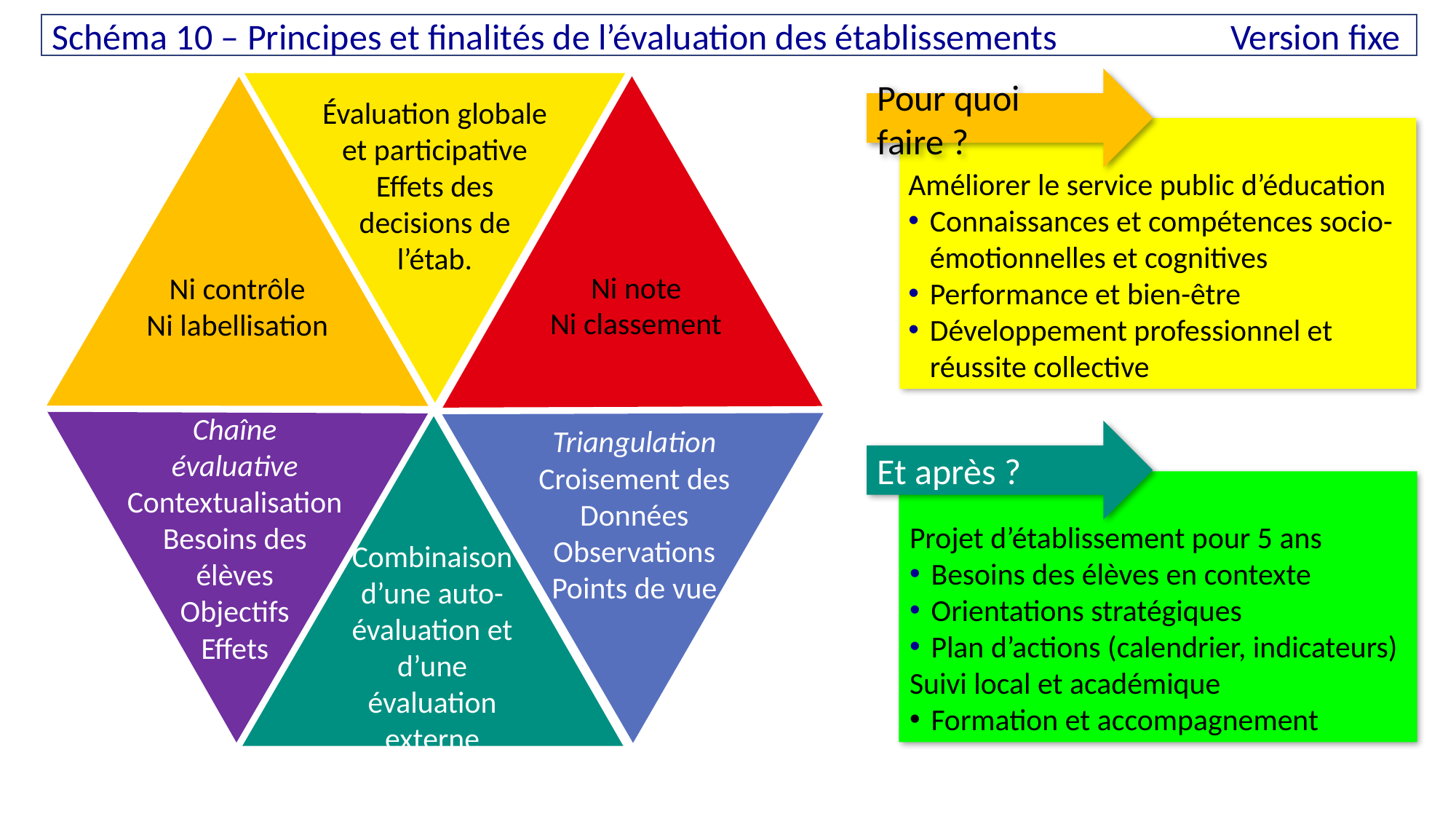

Schéma 10 – Principes et finalités de l’évaluation des établissements	Version fixe
Pour quoi faire ?

Évaluation globale
et participative
Effets des decisions de l’étab.
Améliorer le service public d’éducation
Connaissances et compétences socio-émotionnelles et cognitives
Performance et bien-être
Développement professionnel et réussite collective

Ni note
Ni classement
Ni contrôle
Ni labellisation

Triangulation
Croisement des Données
Observations
Points de vue
Et après ?
Chaîne évaluative
Contextualisation
Besoins des élèves
Objectifs
Effets

Projet d’établissement pour 5 ans
Besoins des élèves en contexte
Orientations stratégiques
Plan d’actions (calendrier, indicateurs)
Suivi local et académique
Formation et accompagnement
Combinaison d’une auto-évaluation et d’une évaluation externe